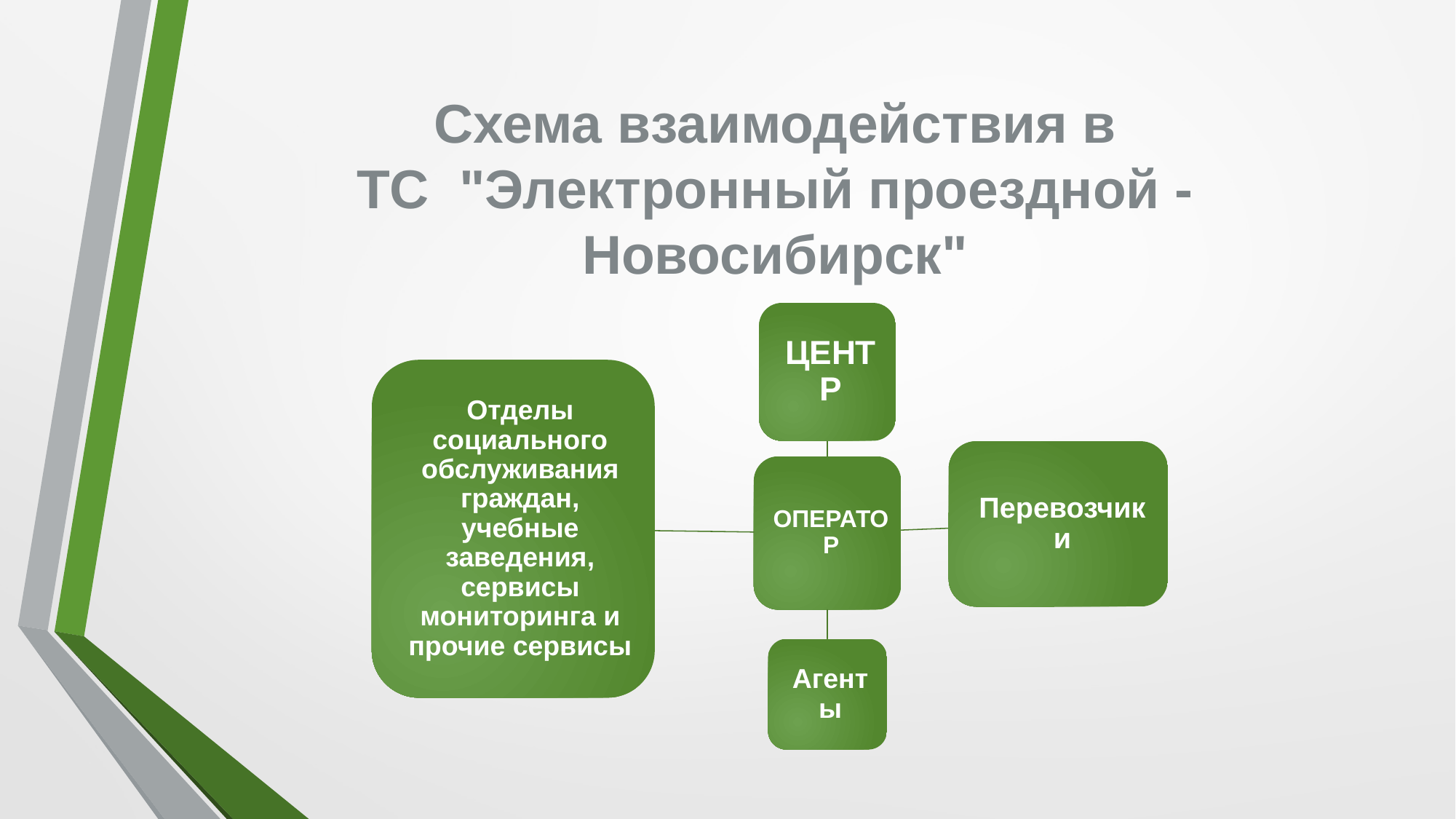

# Схема взаимодействия в ТС  "Электронный проездной - Новосибирск"
ОПЕРАТОР
ЦЕНТР
Перевозчики
Агенты
Отделы социального обслуживания граждан, учебные заведения, сервисы мониторинга и прочие сервисы